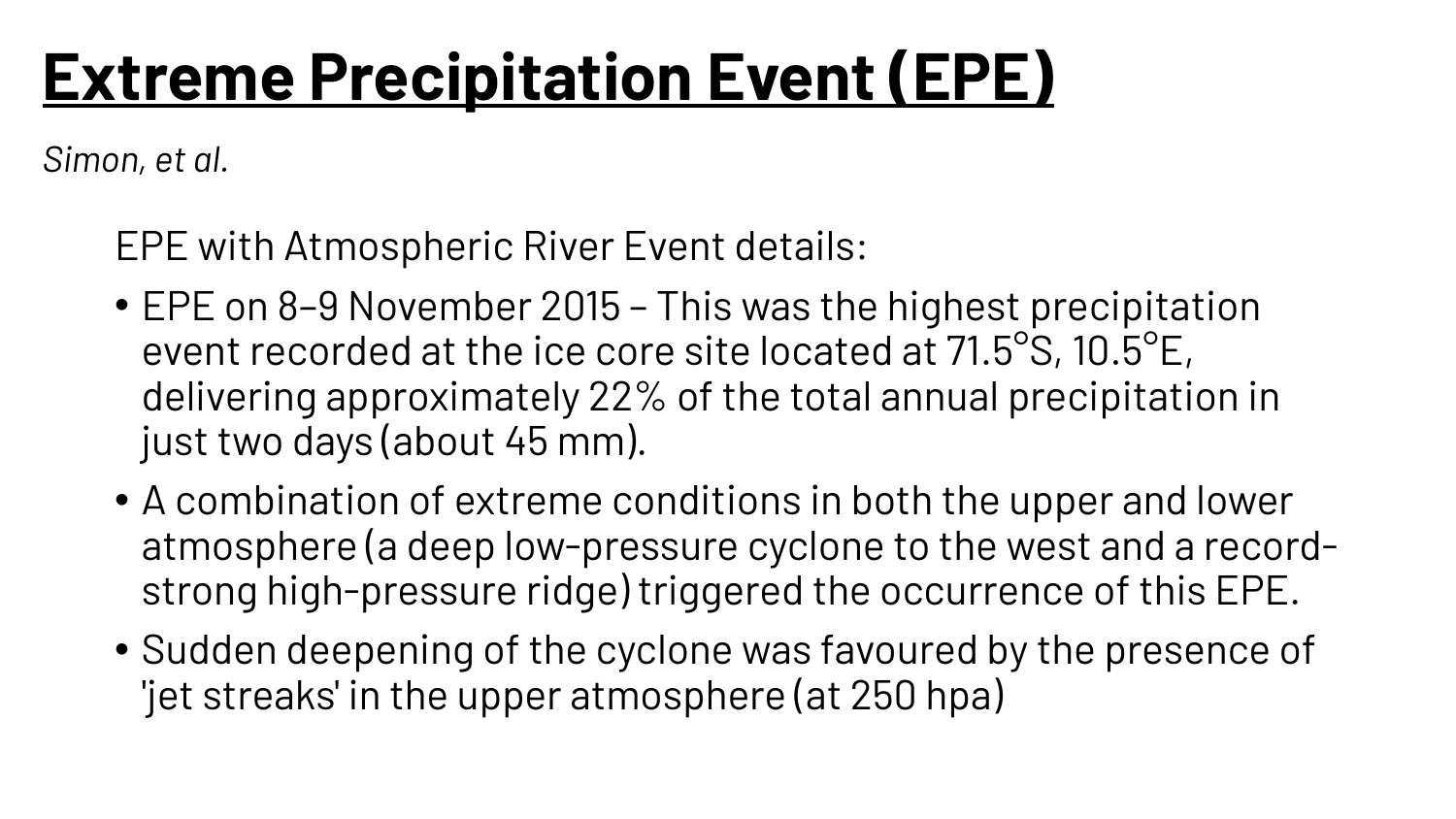

# Extreme Precipitation Event (EPE)
Simon, et al.
EPE with Atmospheric River Event details:
EPE on 8–9 November 2015 – This was the highest precipitation event recorded at the ice core site located at 71.5°S, 10.5°E, delivering approximately 22% of the total annual precipitation in just two days (about 45 mm).
A combination of extreme conditions in both the upper and lower atmosphere (a deep low-pressure cyclone to the west and a record-strong high-pressure ridge) triggered the occurrence of this EPE.
Sudden deepening of the cyclone was favoured by the presence of 'jet streaks' in the upper atmosphere (at 250 hpa)